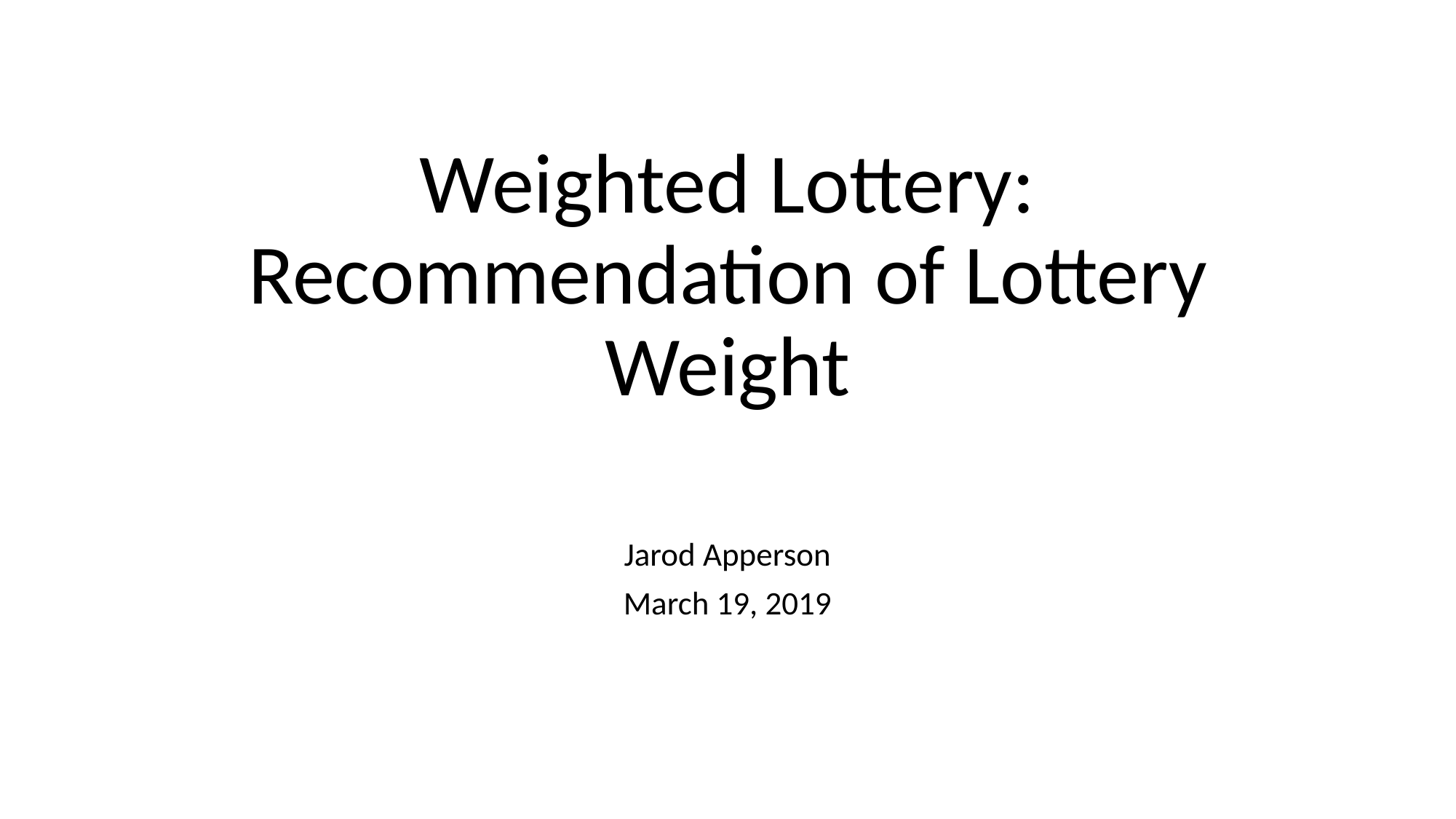

# Weighted Lottery: Recommendation of Lottery Weight

Jarod Apperson
March 19, 2019